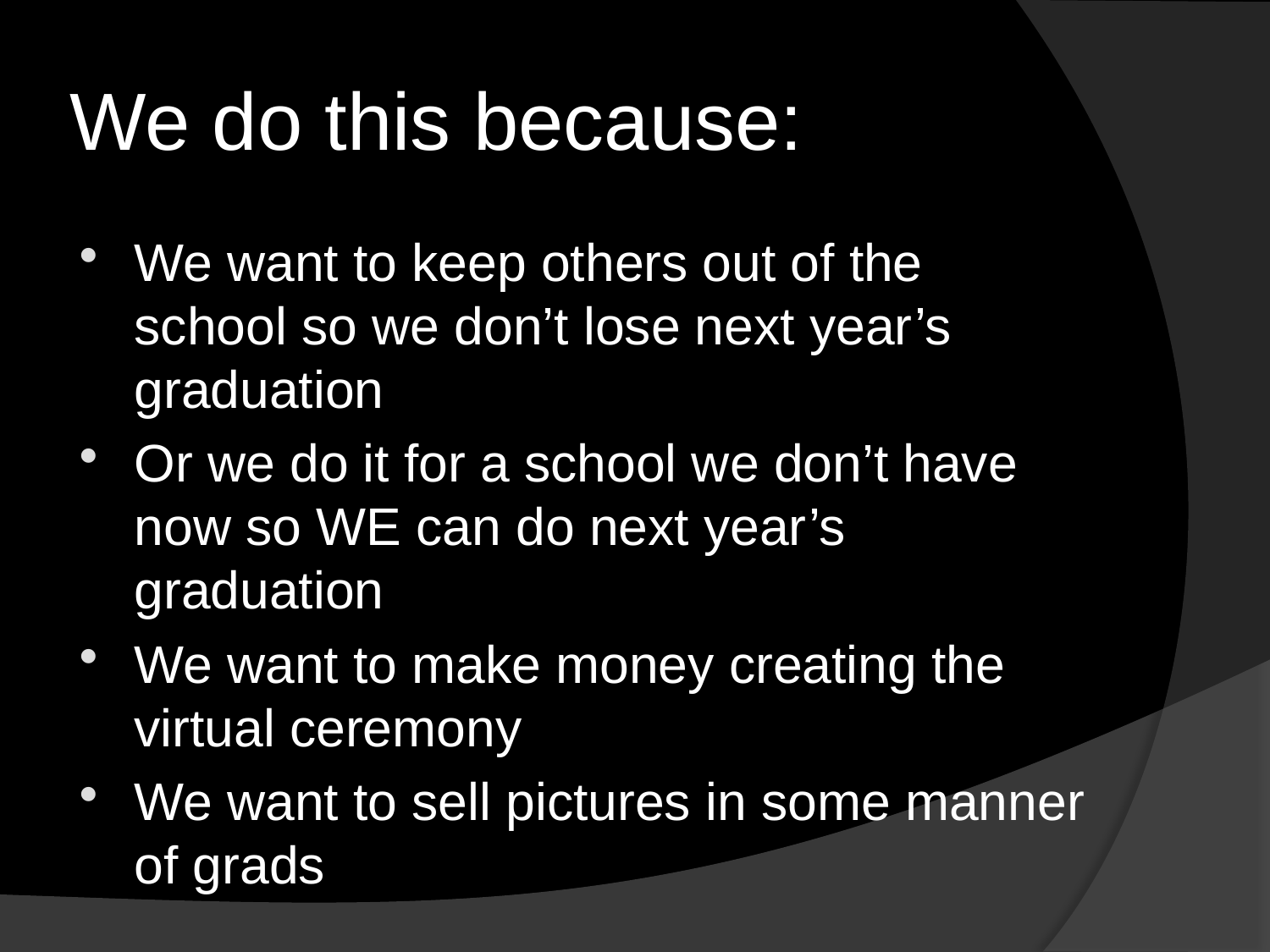

# We do this because:
We want to keep others out of the school so we don’t lose next year’s graduation
Or we do it for a school we don’t have now so WE can do next year’s graduation
We want to make money creating the virtual ceremony
We want to sell pictures in some manner of grads